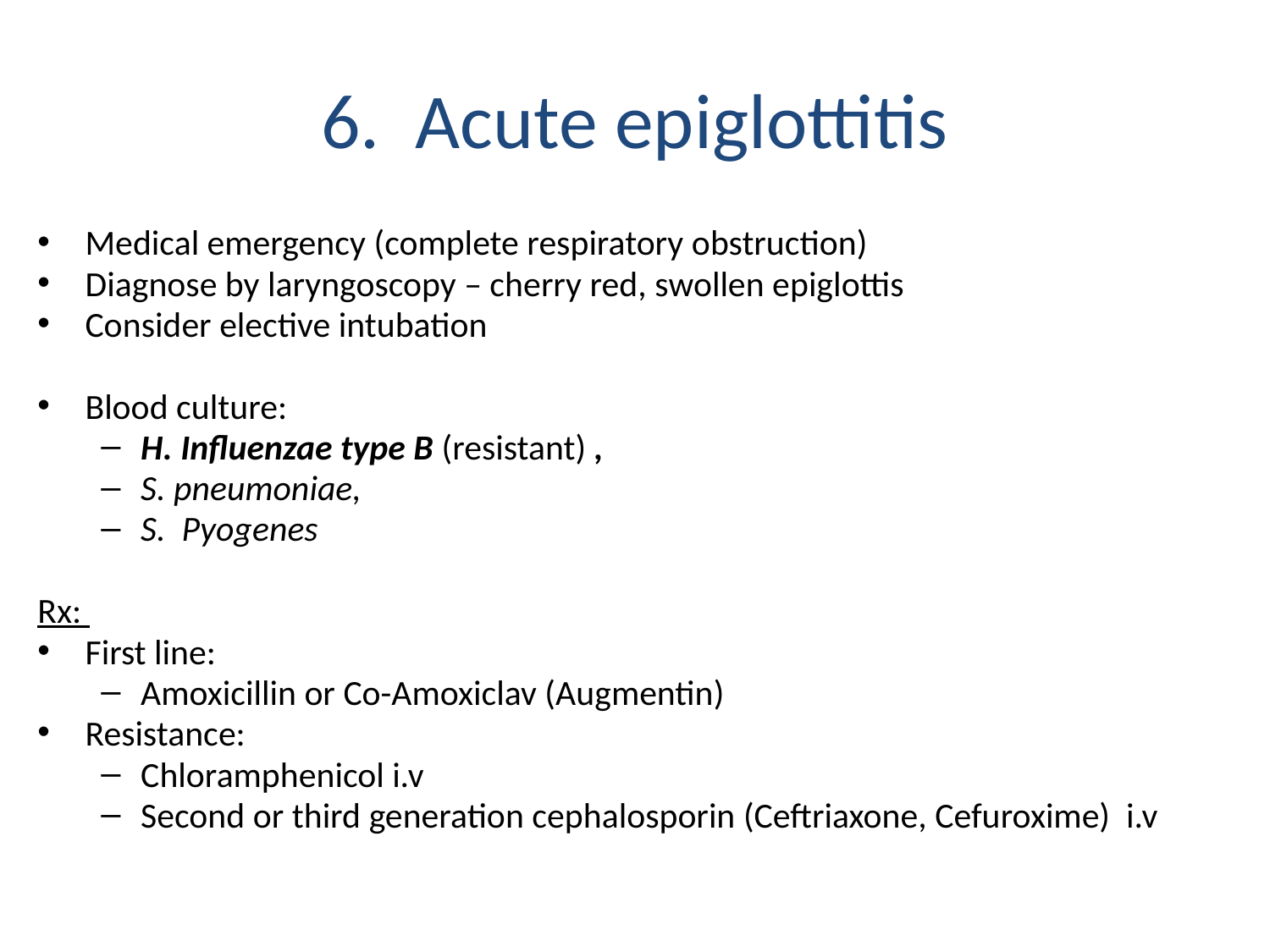

# 6.  Acute epiglottitis
Medical emergency (complete respiratory obstruction)
Diagnose by laryngoscopy – cherry red, swollen epiglottis
Consider elective intubation

Blood culture:
H. Influenzae type B (resistant) ,
S. pneumoniae,
S.  Pyogenes

Rx:
First line:
Amoxicillin or Co-Amoxiclav (Augmentin)
Resistance:
Chloramphenicol i.v
Second or third generation cephalosporin (Ceftriaxone, Cefuroxime)  i.v